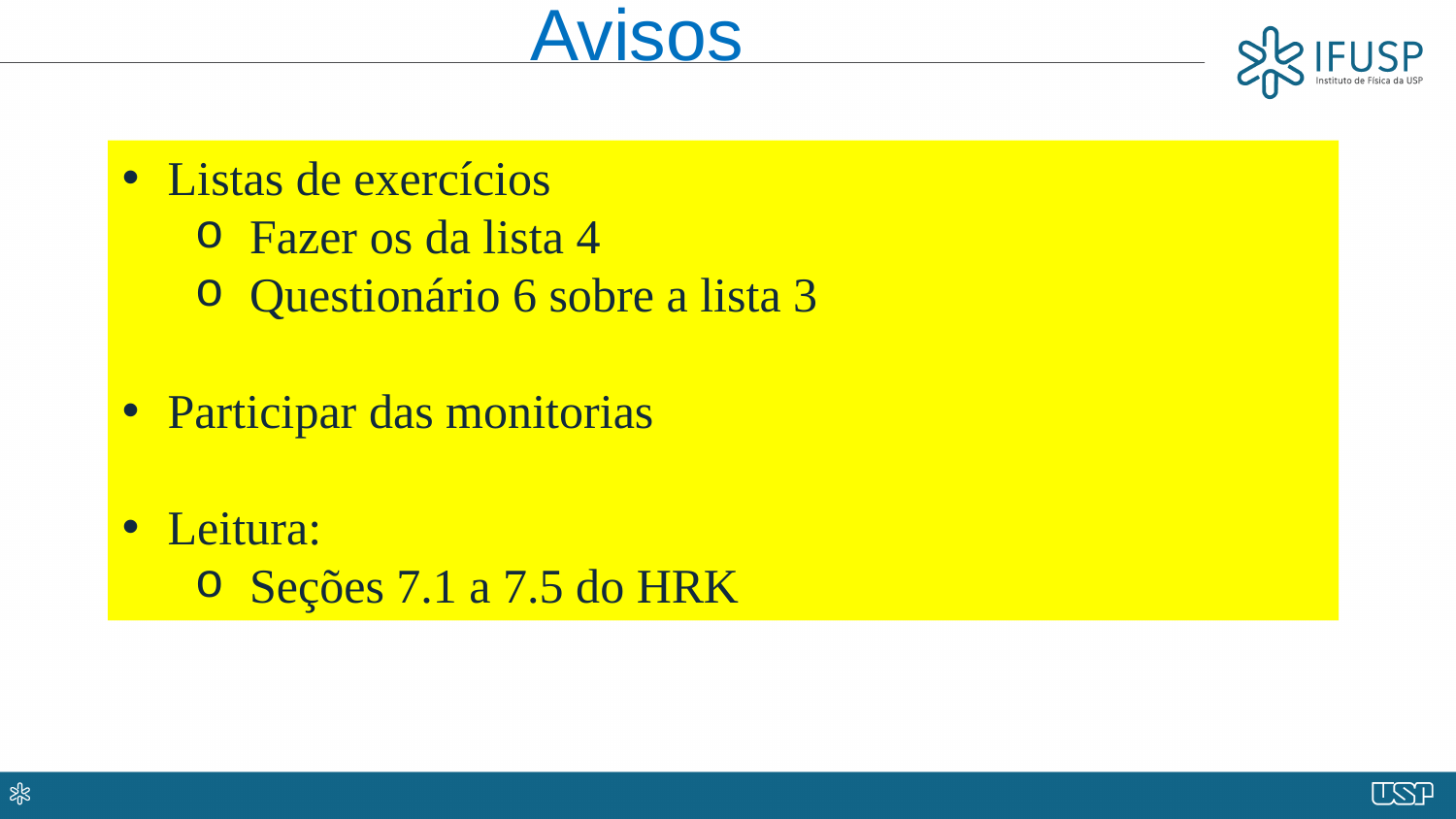

Avisos
Listas de exercícios
Fazer os da lista 4
Questionário 6 sobre a lista 3

Participar das monitorias

Leitura:
Seções 7.1 a 7.5 do HRK